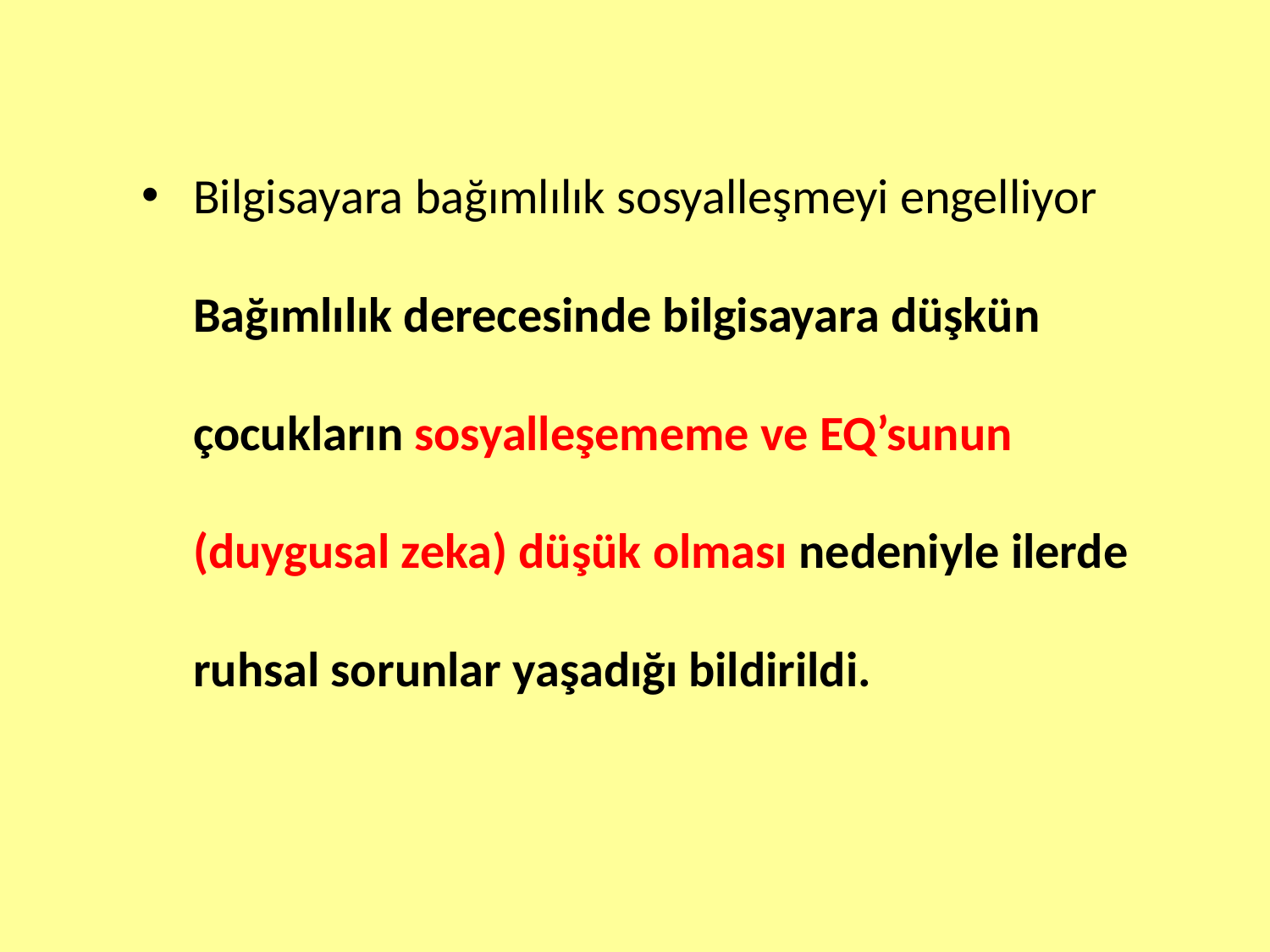

Bilgisayara bağımlılık sosyalleşmeyi engelliyor   Bağımlılık derecesinde bilgisayara düşkün çocukların sosyalleşememe ve EQ’sunun (duygusal zeka) düşük olması nedeniyle ilerde ruhsal sorunlar yaşadığı bildirildi.